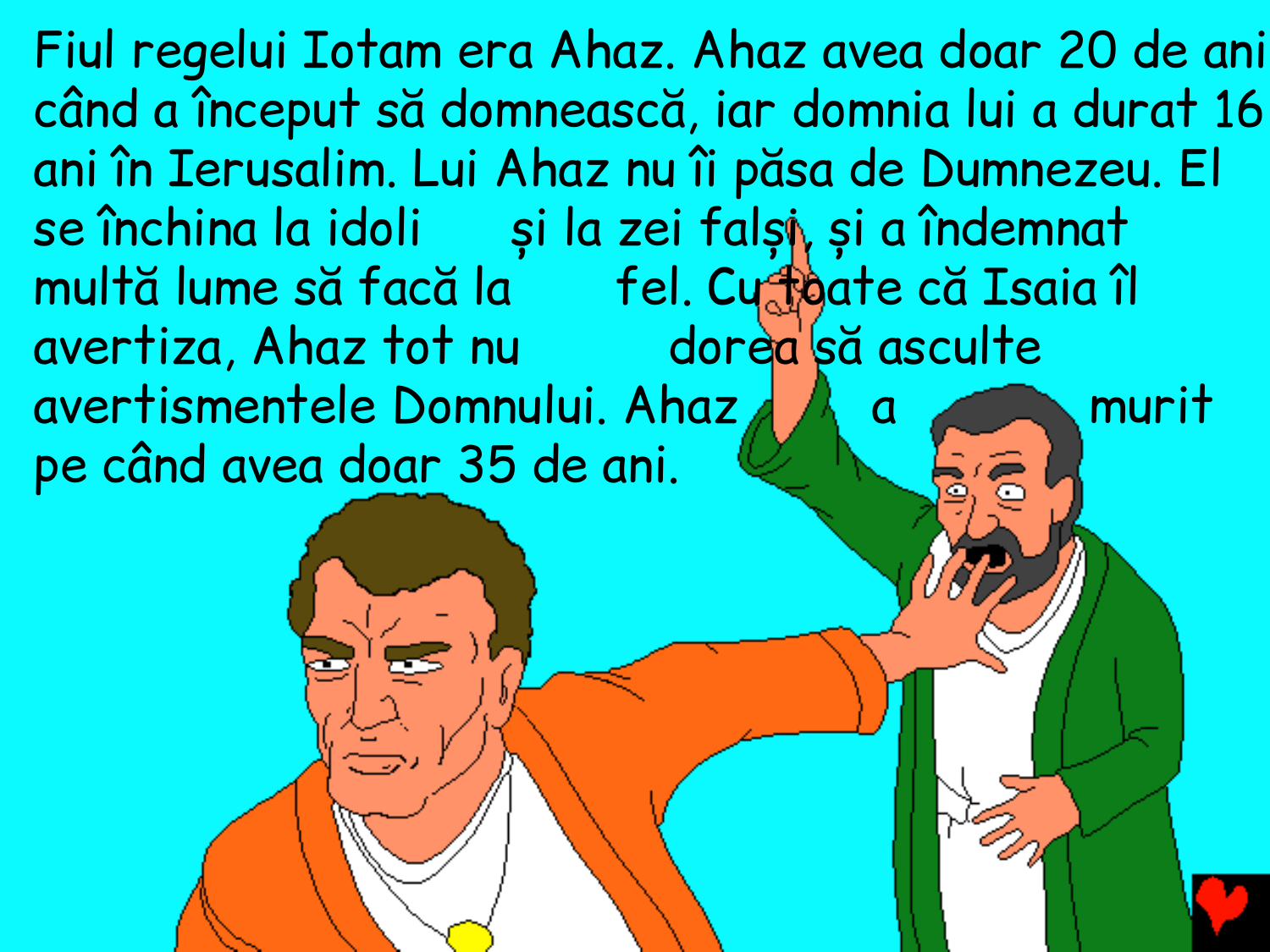

Fiul regelui Iotam era Ahaz. Ahaz avea doar 20 de ani când a început să domnească, iar domnia lui a durat 16 ani în Ierusalim. Lui Ahaz nu îi păsa de Dumnezeu. El se închina la idoli      și la zei falși, și a îndemnat multă lume să facă la       fel. Cu toate că Isaia îl avertiza, Ahaz tot nu          dorea să asculte avertismentele Domnului. Ahaz         a             murit pe când avea doar 35 de ani.